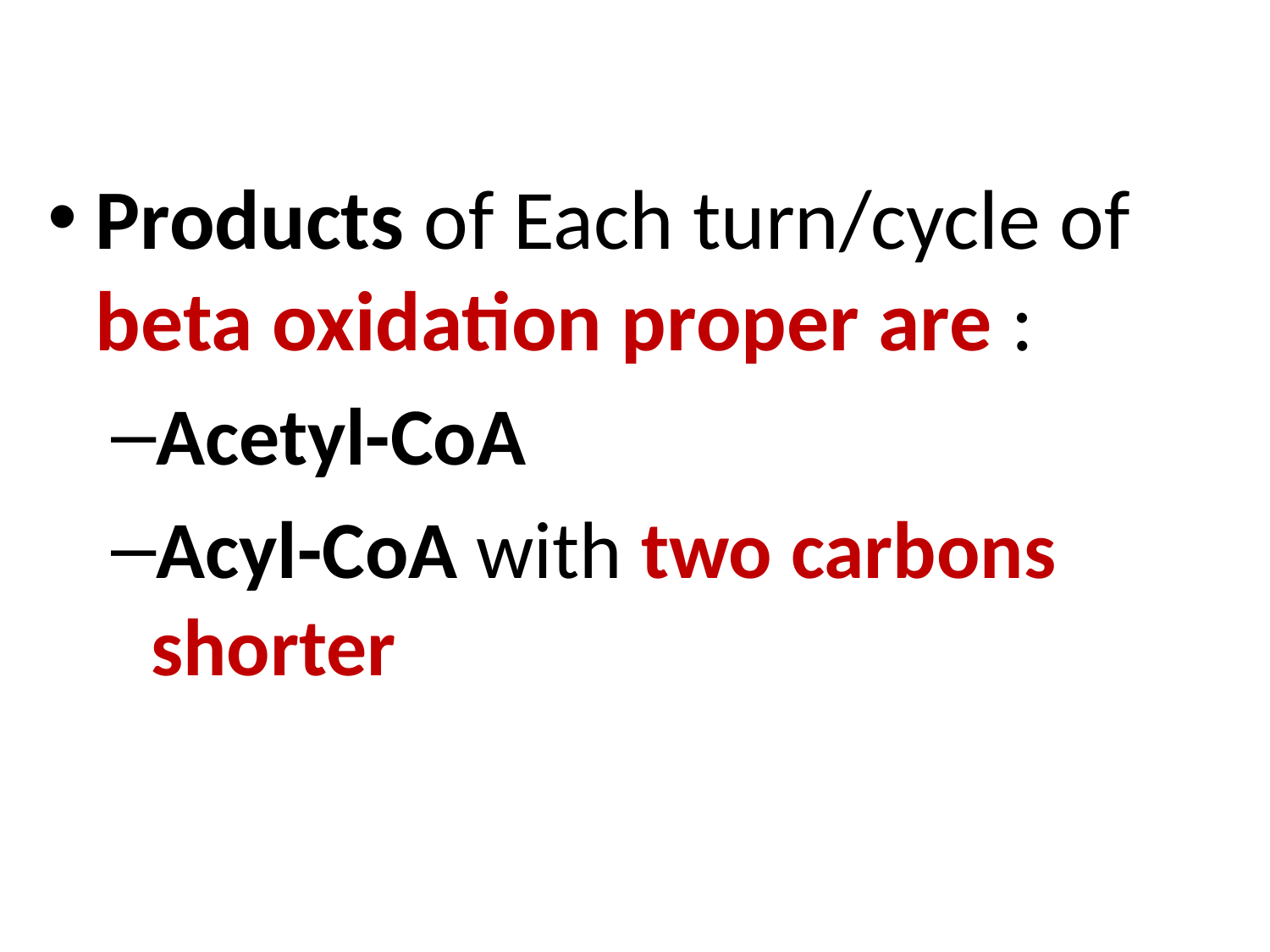

Products of Each turn/cycle of beta oxidation proper are :
Acetyl-CoA
Acyl-CoA with two carbons shorter